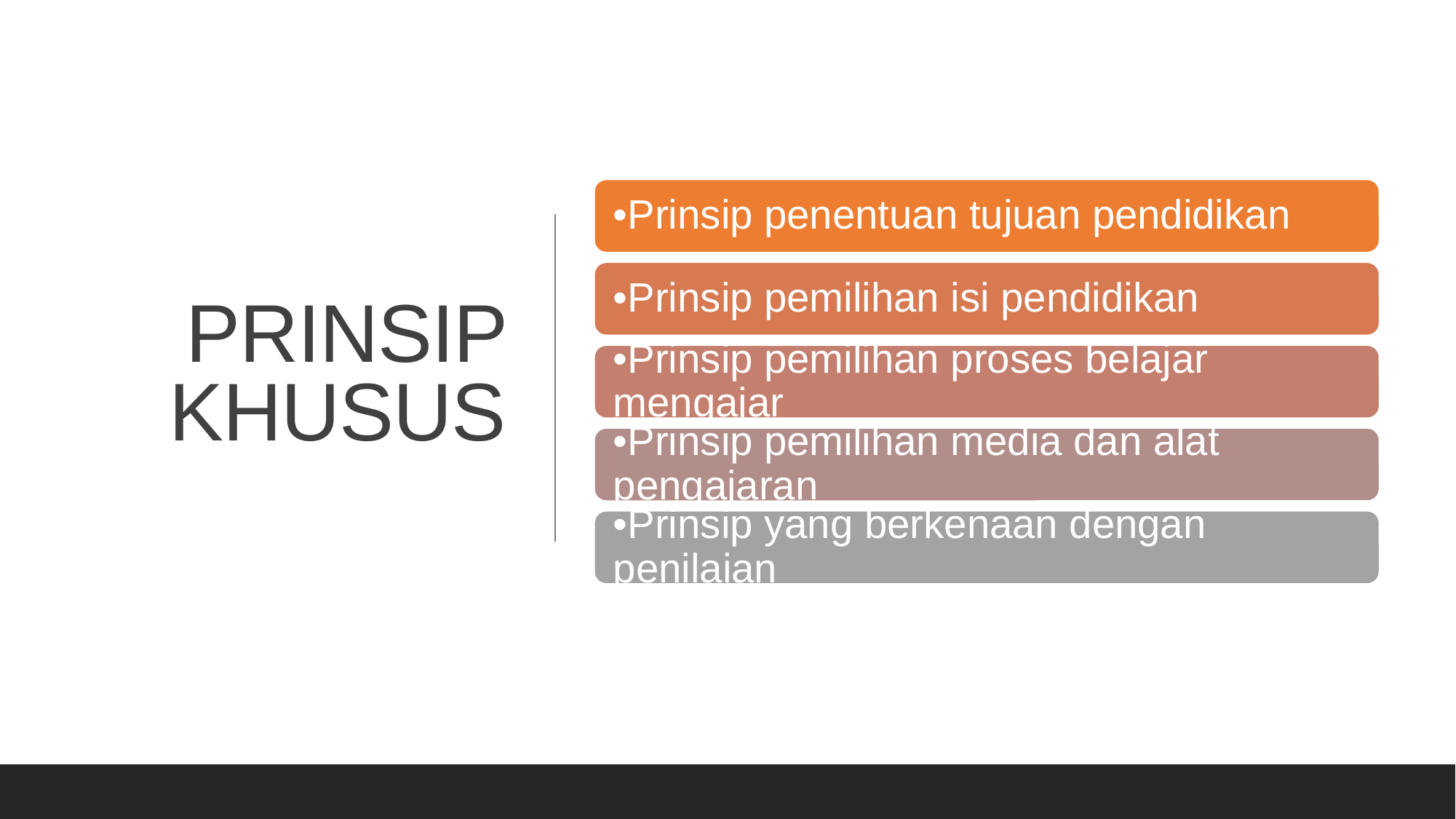

# PRINSIP KHUSUS
•Prinsip penentuan tujuan pendidikan
•Prinsip pemilihan isi pendidikan
•Prinsip pemilihan proses belajar mengajar
•Prinsip pemilihan media dan alat pengajaran
•Prinsip yang berkenaan dengan penilaian